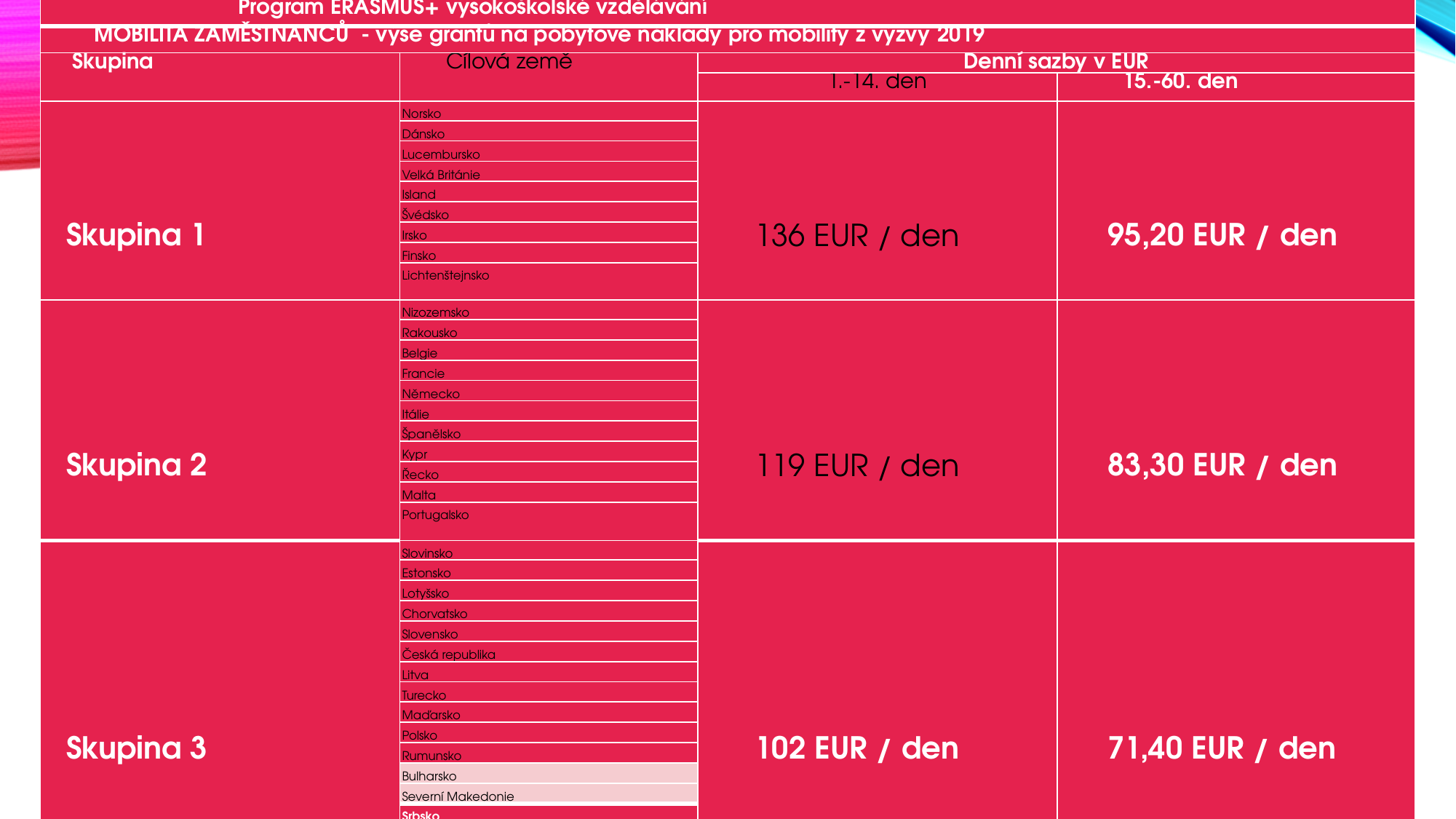

| Program ERASMUS+ vysokoškolské vzdělávání |  |  |  |
| --- | --- | --- | --- |
| MOBILITA ZAMĚSTNANCŮ - výše grantů na pobytové náklady pro mobility z výzvy 2019 |  |  |  |
| Skupina | Cílová země | Denní sazby v EUR |  |
|  |  | 1.-14. den | 15.-60. den |
| Skupina 1 | Norsko | 136 EUR / den | 95,20 EUR / den |
|  | Dánsko |  |  |
|  | Lucembursko |  |  |
|  | Velká Británie |  |  |
|  | Island |  |  |
|  | Švédsko |  |  |
|  | Irsko |  |  |
|  | Finsko |  |  |
|  | Lichtenštejnsko |  |  |
| Skupina 2 | Nizozemsko | 119 EUR / den | 83,30 EUR / den |
|  | Rakousko |  |  |
|  | Belgie |  |  |
|  | Francie |  |  |
|  | Německo |  |  |
|  | Itálie |  |  |
|  | Španělsko |  |  |
|  | Kypr |  |  |
|  | Řecko |  |  |
|  | Malta |  |  |
|  | Portugalsko |  |  |
| Skupina 3 | Slovinsko | 102 EUR / den | 71,40 EUR / den |
|  | Estonsko |  |  |
|  | Lotyšsko |  |  |
|  | Chorvatsko |  |  |
|  | Slovensko |  |  |
|  | Česká republika |  |  |
|  | Litva |  |  |
|  | Turecko |  |  |
|  | Maďarsko |  |  |
|  | Polsko |  |  |
|  | Rumunsko |  |  |
|  | Bulharsko |  |  |
|  | Severní Makedonie |  |  |
|  | Srbsko |  |  |
#